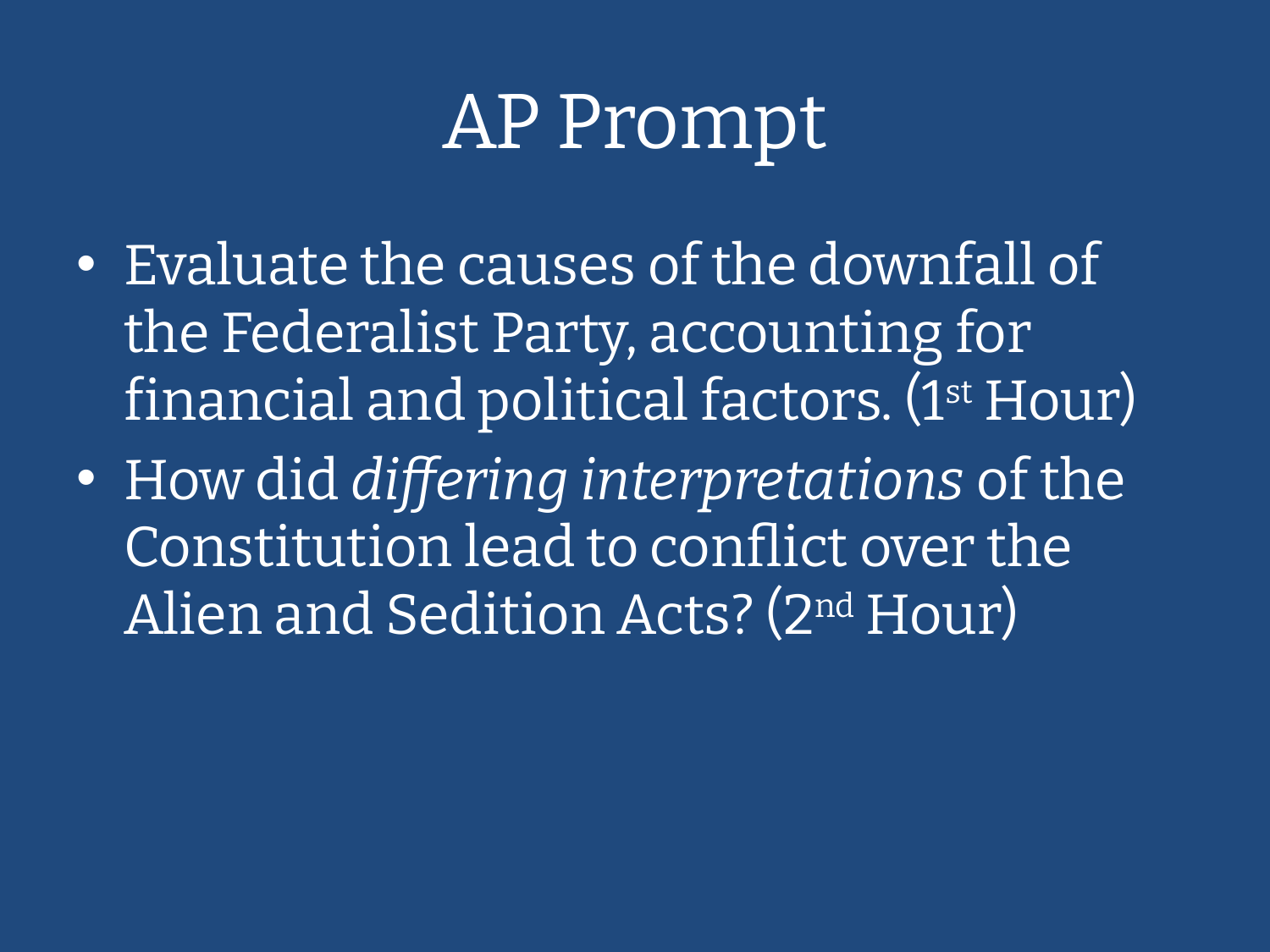

# AP Prompt
Evaluate the causes of the downfall of the Federalist Party, accounting for financial and political factors. (1st Hour)
How did differing interpretations of the Constitution lead to conflict over the Alien and Sedition Acts? (2nd Hour)